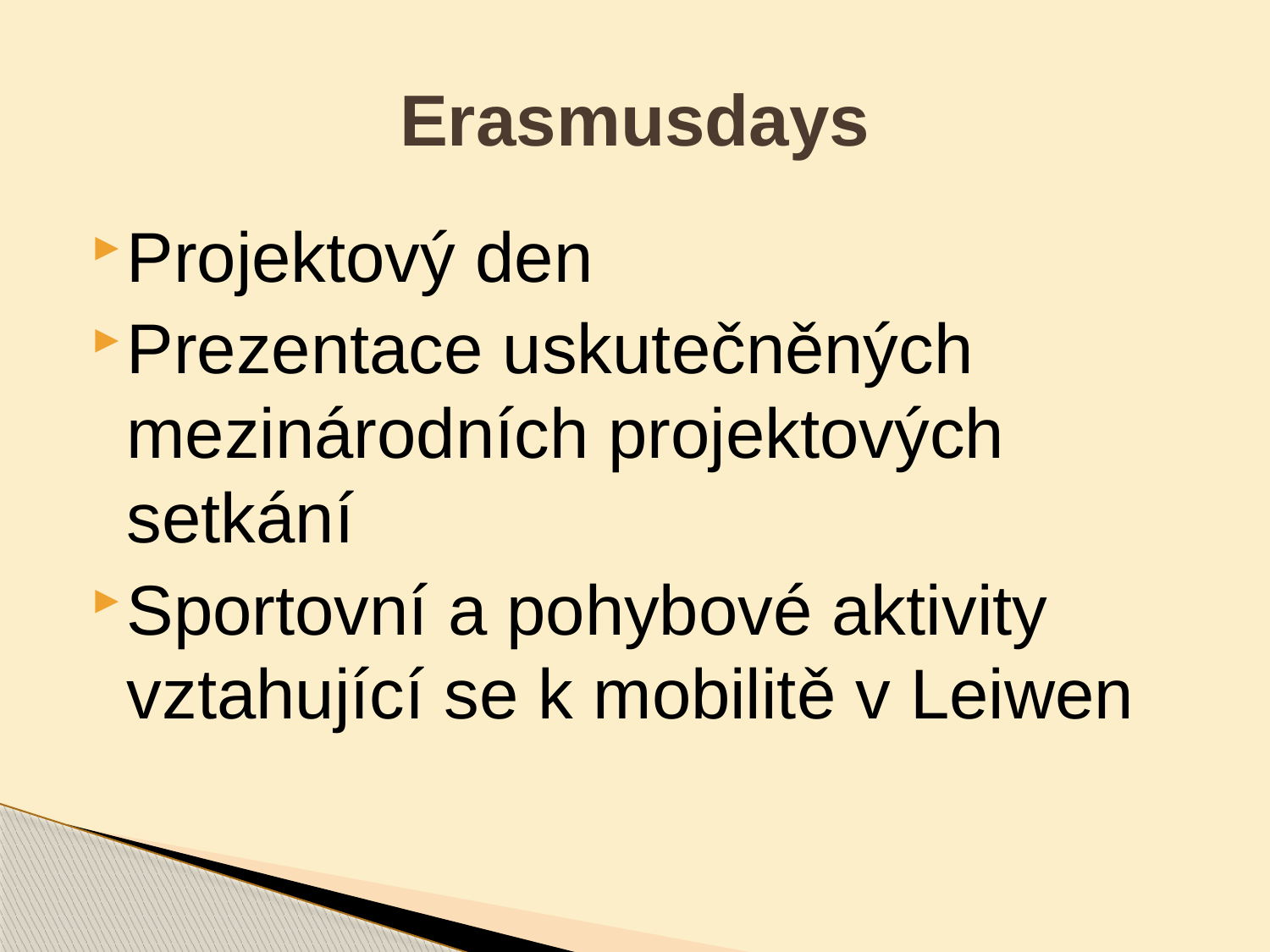

# Erasmusdays
Projektový den
Prezentace uskutečněných  mezinárodních projektových setkání
Sportovní a pohybové aktivity vztahující se k mobilitě v Leiwen